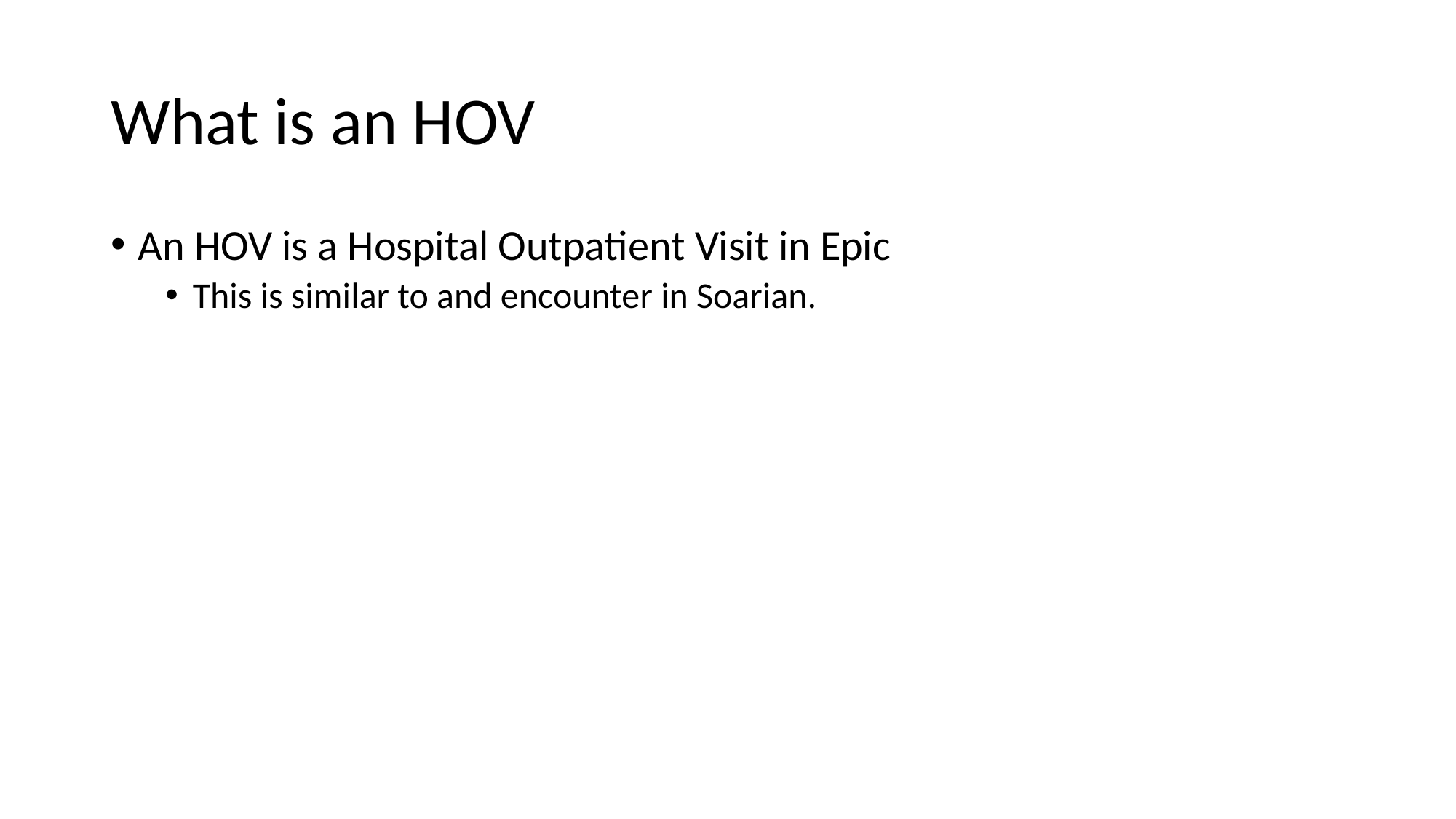

# What is an HOV
An HOV is a Hospital Outpatient Visit in Epic
This is similar to and encounter in Soarian.